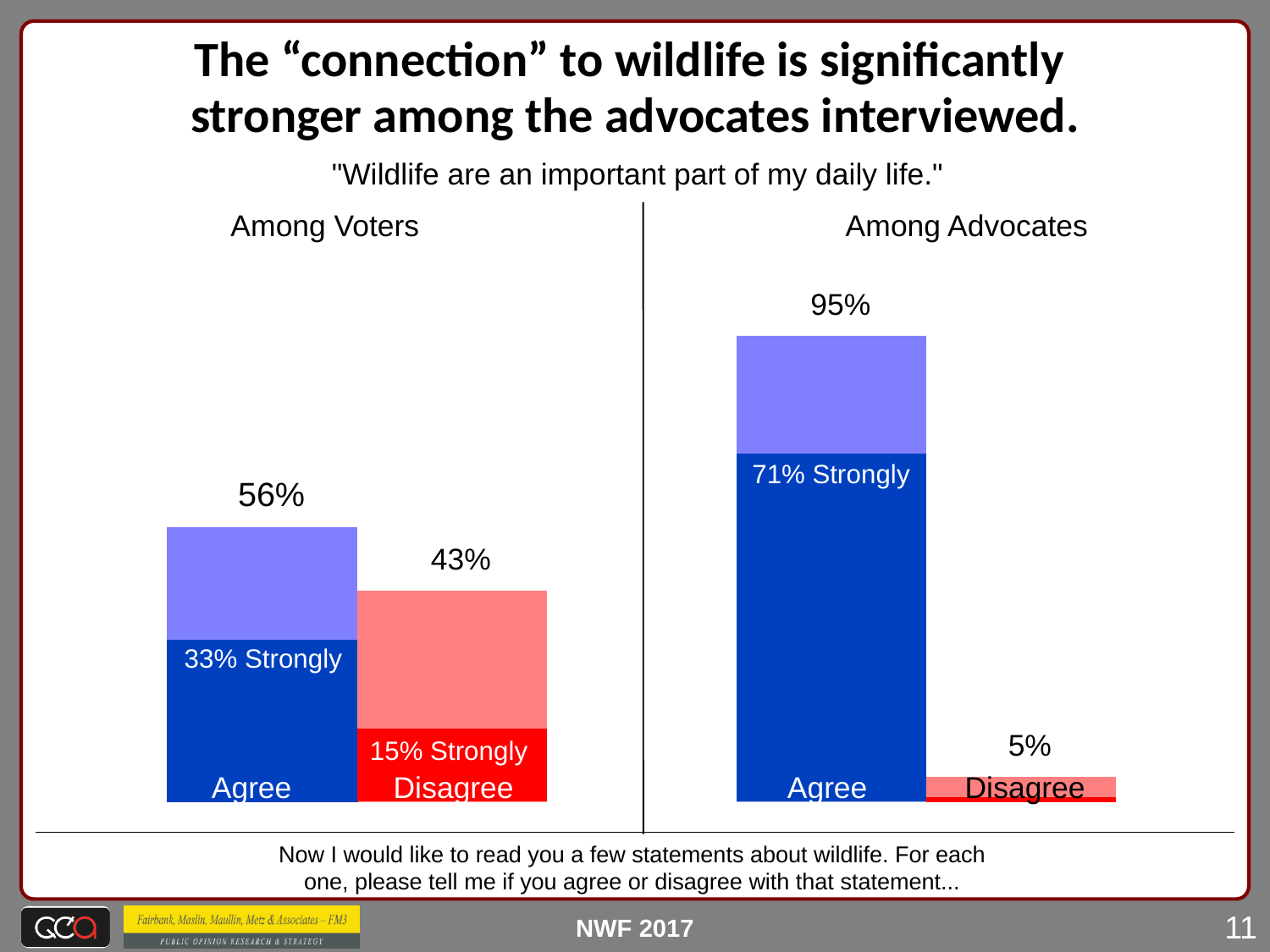

The “connection” to wildlife is significantly
stronger among the advocates interviewed.
"Wildlife are an important part of my daily life."

Among Voters
Among Advocates
95%

71% Strongly
56%

43%

33% Strongly
5%

15% Strongly
Agree
Disagree
Agree
Disagree

Now I would like to read you a few statements about wildlife. For each
one, please tell me if you agree or disagree with that statement...